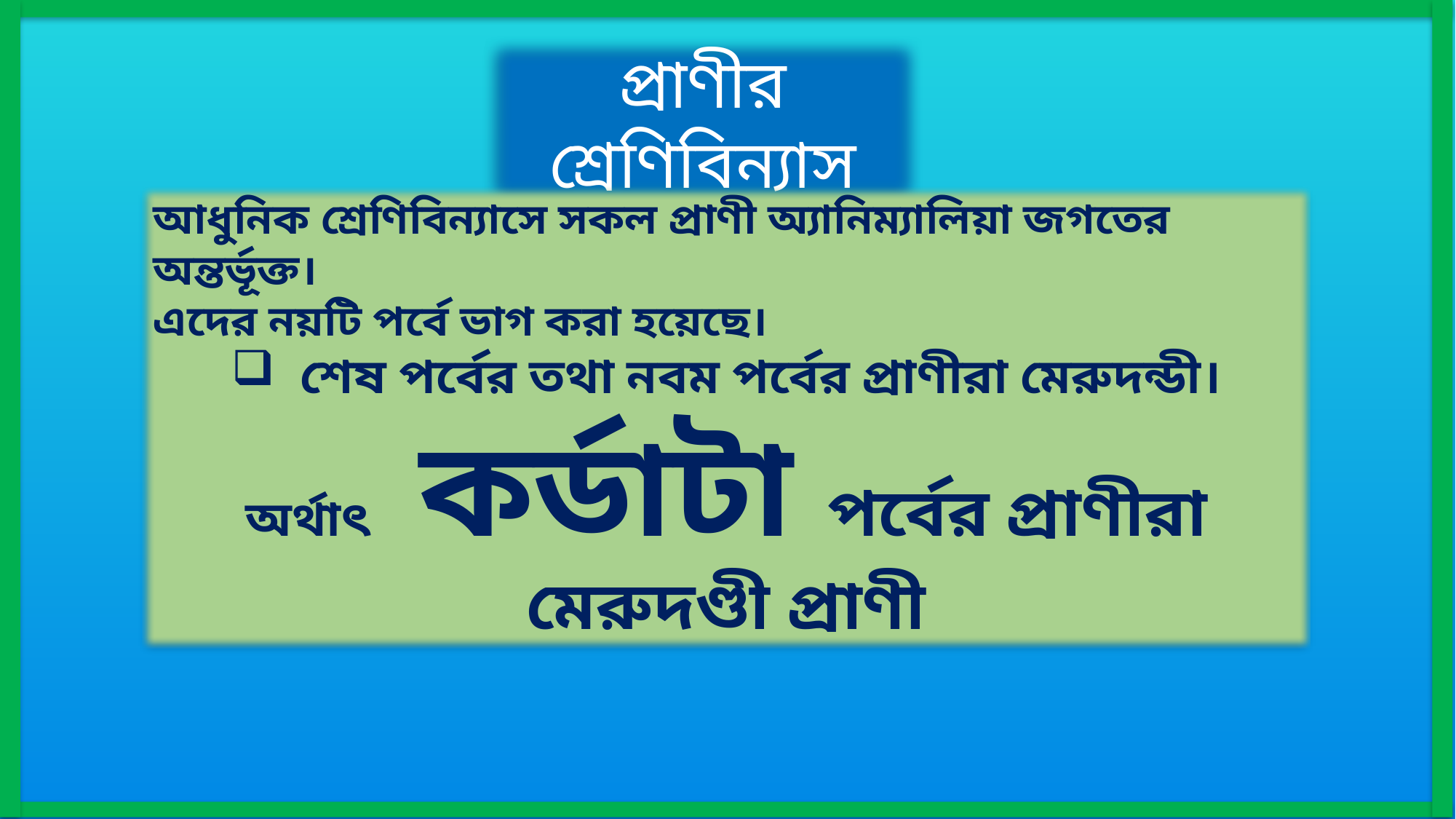

প্রাণীর শ্রেণিবিন্যাস
আধুনিক শ্রেণিবিন্যাসে সকল প্রাণী অ্যানিম্যালিয়া জগতের অন্তর্ভূক্ত।
এদের নয়টি পর্বে ভাগ করা হয়েছে।
শেষ পর্বের তথা নবম পর্বের প্রাণীরা মেরুদন্ডী।
অর্থাৎ    কর্ডাটা পর্বের প্রাণীরা মেরুদণ্ডী প্রাণী